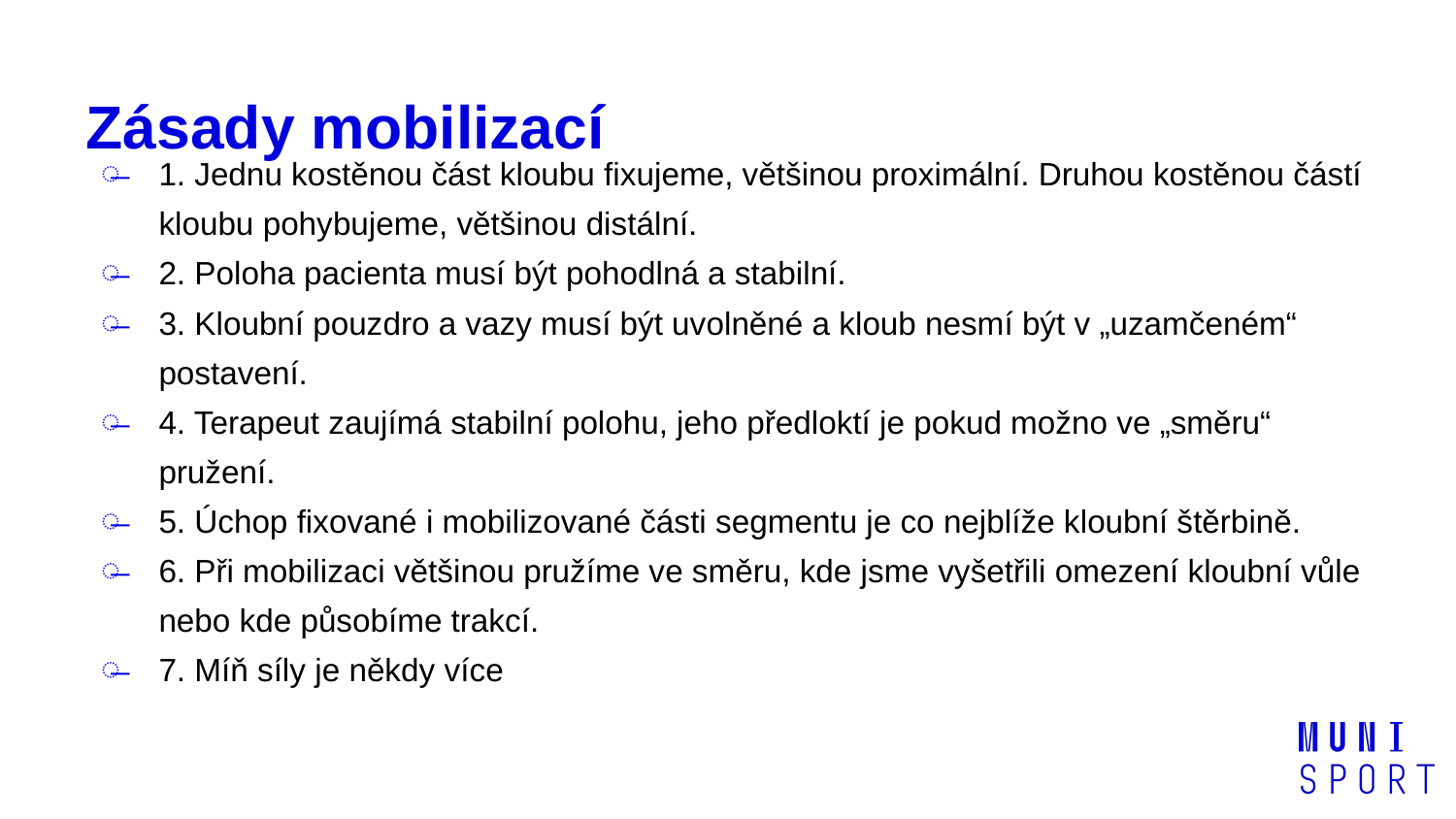

# Zásady mobilizací
1. Jednu kostěnou část kloubu fixujeme, většinou proximální. Druhou kostěnou částí kloubu pohybujeme, většinou distální.
2. Poloha pacienta musí být pohodlná a stabilní.
3. Kloubní pouzdro a vazy musí být uvolněné a kloub nesmí být v „uzamčeném“ postavení.
4. Terapeut zaujímá stabilní polohu, jeho předloktí je pokud možno ve „směru“ pružení.
5. Úchop fixované i mobilizované části segmentu je co nejblíže kloubní štěrbině.
6. Při mobilizaci většinou pružíme ve směru, kde jsme vyšetřili omezení kloubní vůle nebo kde působíme trakcí.
7. Míň síly je někdy více